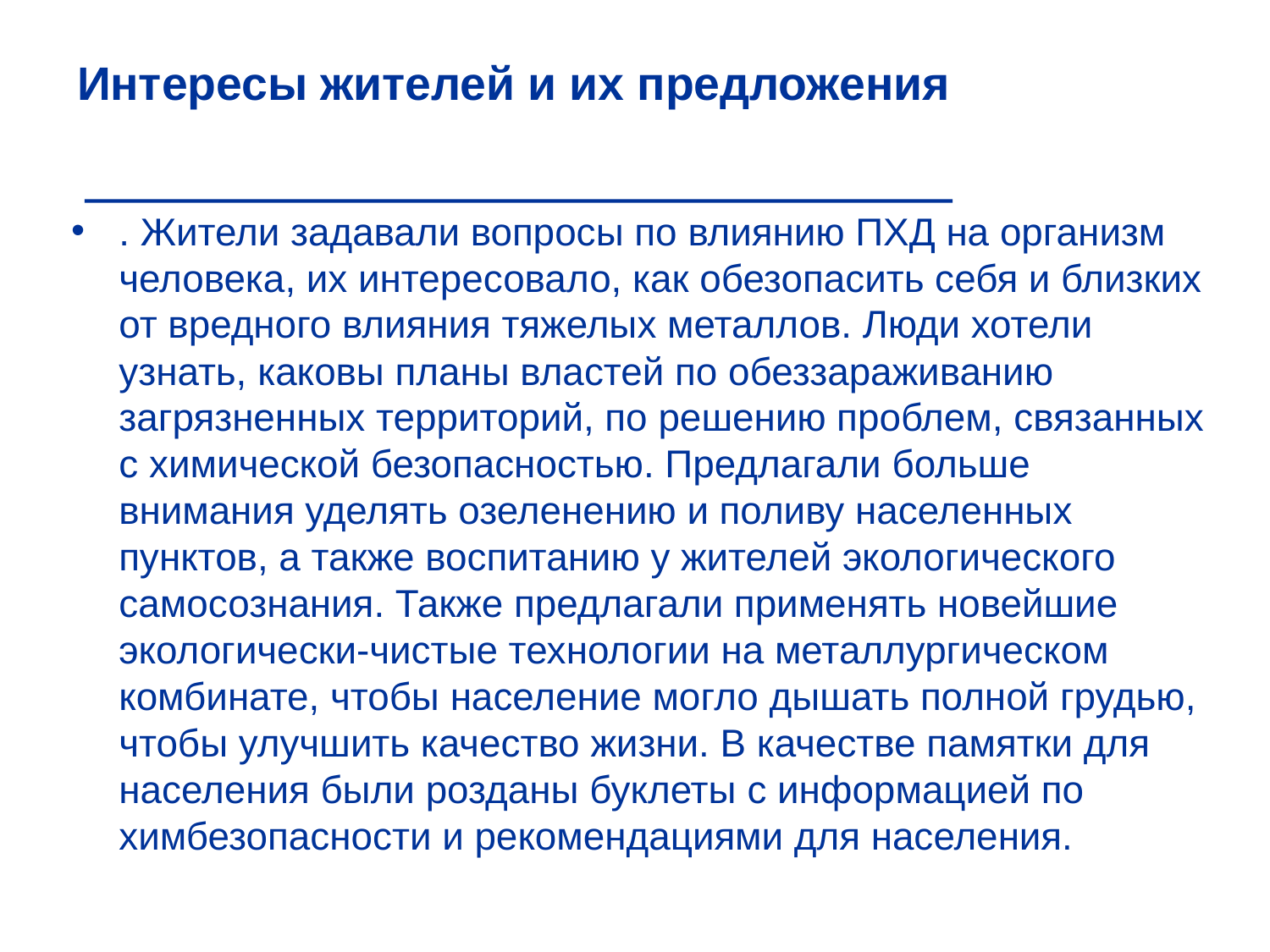

Интересы жителей и их предложения
. Жители задавали вопросы по влиянию ПХД на организм человека, их интересовало, как обезопасить себя и близких от вредного влияния тяжелых металлов. Люди хотели узнать, каковы планы властей по обеззараживанию загрязненных территорий, по решению проблем, связанных с химической безопасностью. Предлагали больше внимания уделять озеленению и поливу населенных пунктов, а также воспитанию у жителей экологического самосознания. Также предлагали применять новейшие экологически-чистые технологии на металлургическом комбинате, чтобы население могло дышать полной грудью, чтобы улучшить качество жизни. В качестве памятки для населения были розданы буклеты с информацией по химбезопасности и рекомендациями для населения.